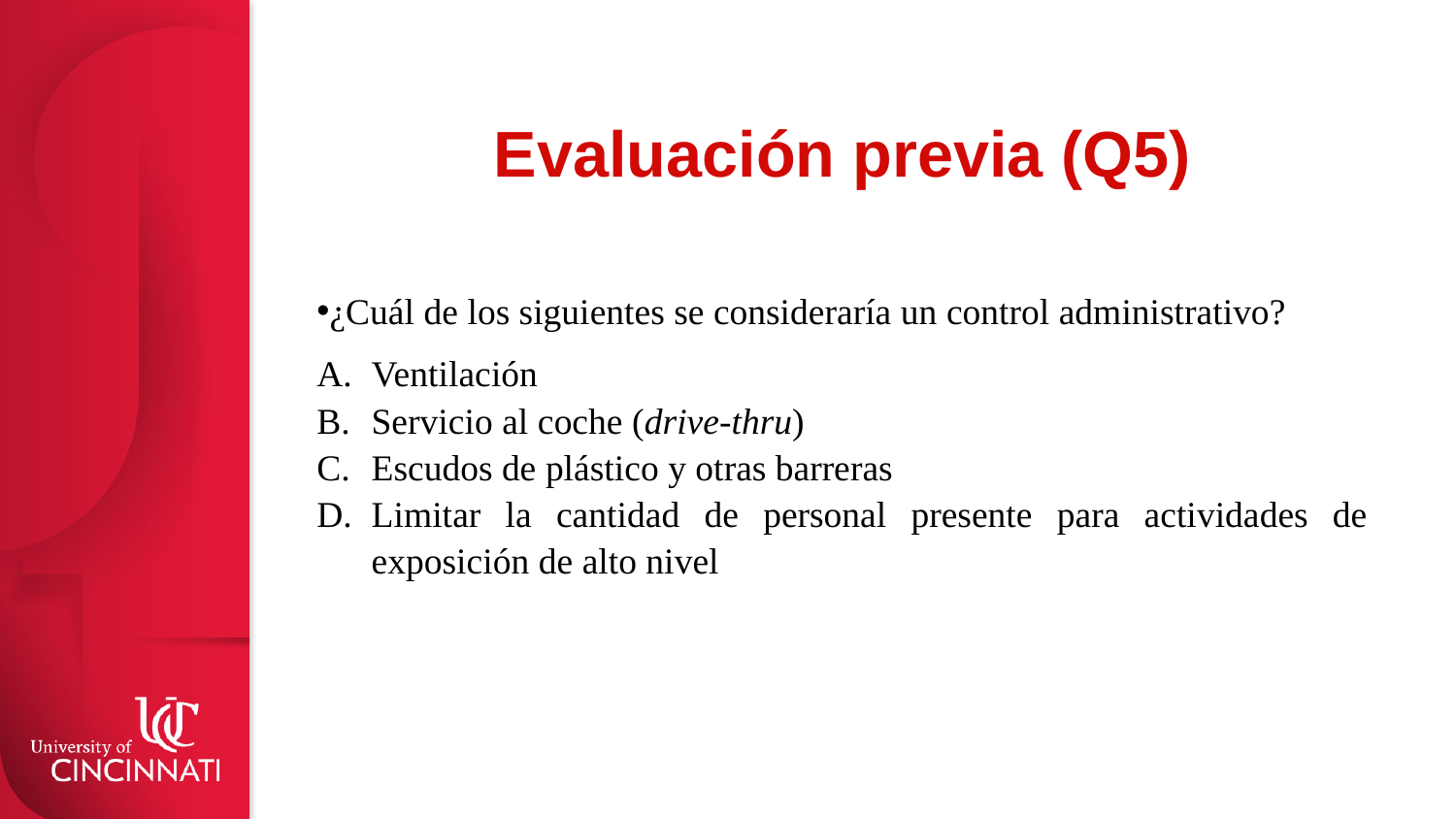

# Evaluación previa (Q5)
¿Cuál de los siguientes se consideraría un control administrativo?
Ventilación
Servicio al coche (drive-thru)
Escudos de plástico y otras barreras
Limitar la cantidad de personal presente para actividades de exposición de alto nivel